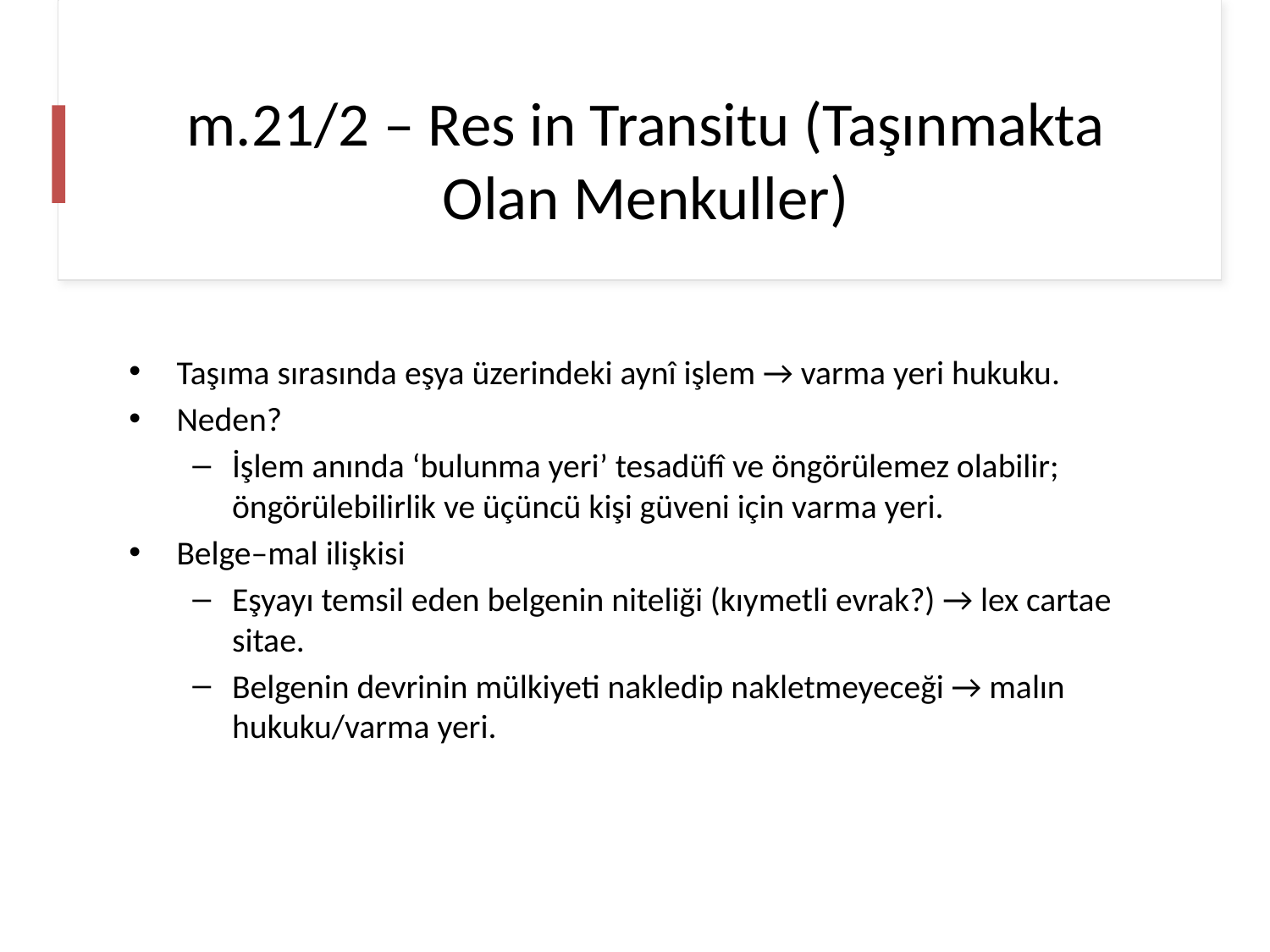

# m.21/2 – Res in Transitu (Taşınmakta Olan Menkuller)

Taşıma sırasında eşya üzerindeki aynî işlem → varma yeri hukuku.
Neden?
İşlem anında ‘bulunma yeri’ tesadüfî ve öngörülemez olabilir; öngörülebilirlik ve üçüncü kişi güveni için varma yeri.
Belge–mal ilişkisi
Eşyayı temsil eden belgenin niteliği (kıymetli evrak?) → lex cartae sitae.
Belgenin devrinin mülkiyeti nakledip nakletmeyeceği → malın hukuku/varma yeri.